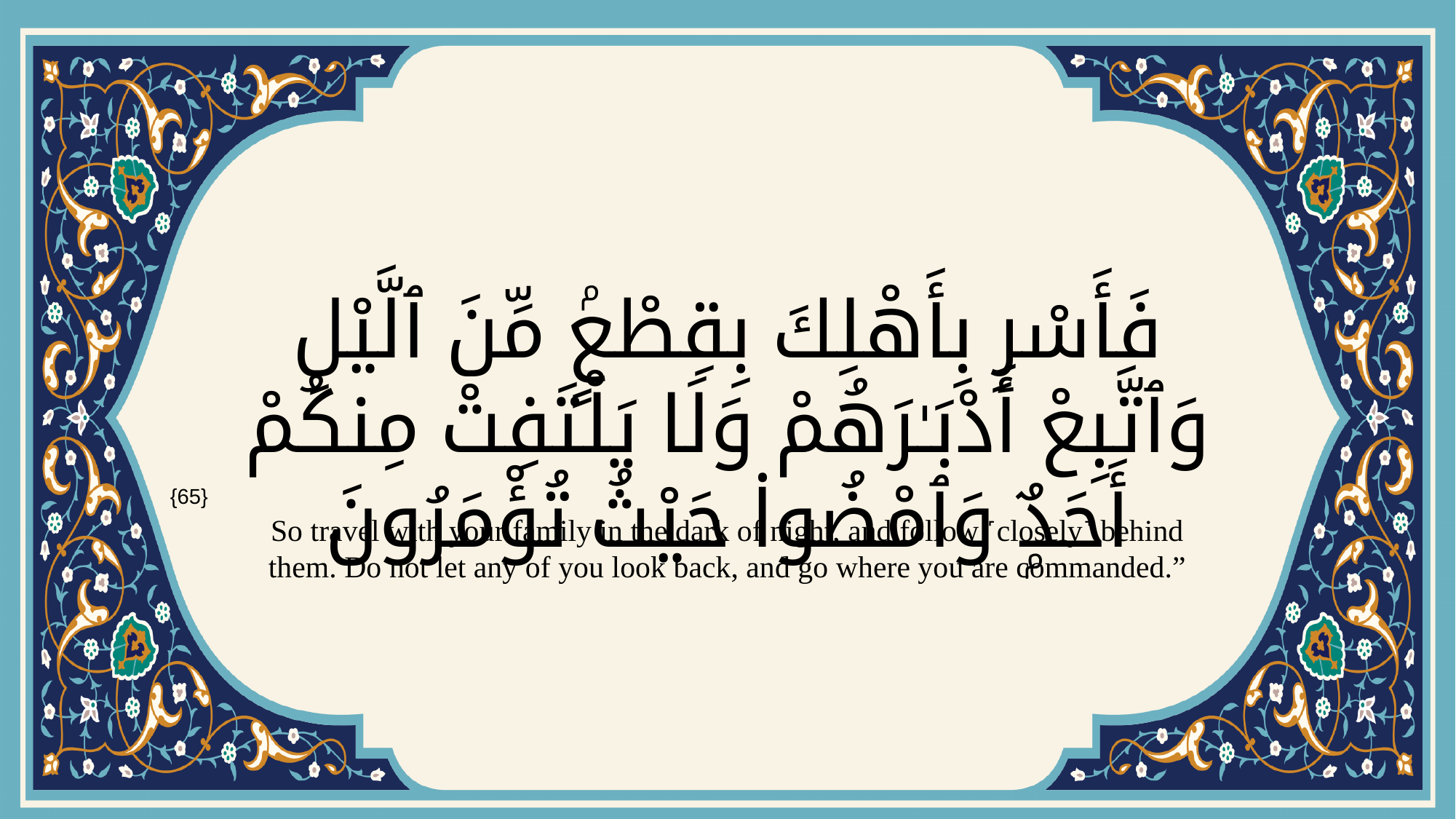

# فَأَسْرِ بِأَهْلِكَ بِقِطْعٍۢ مِّنَ ٱلَّيْلِ وَٱتَّبِعْ أَدْبَـٰرَهُمْ وَلَا يَلْتَفِتْ مِنكُمْ أَحَدٌۭ وَٱمْضُوا۟ حَيْثُ تُؤْمَرُونَ
{65}
So travel with your family in the dark of night, and follow ˹closely˺ behind them. Do not let any of you look back, and go where you are commanded.”